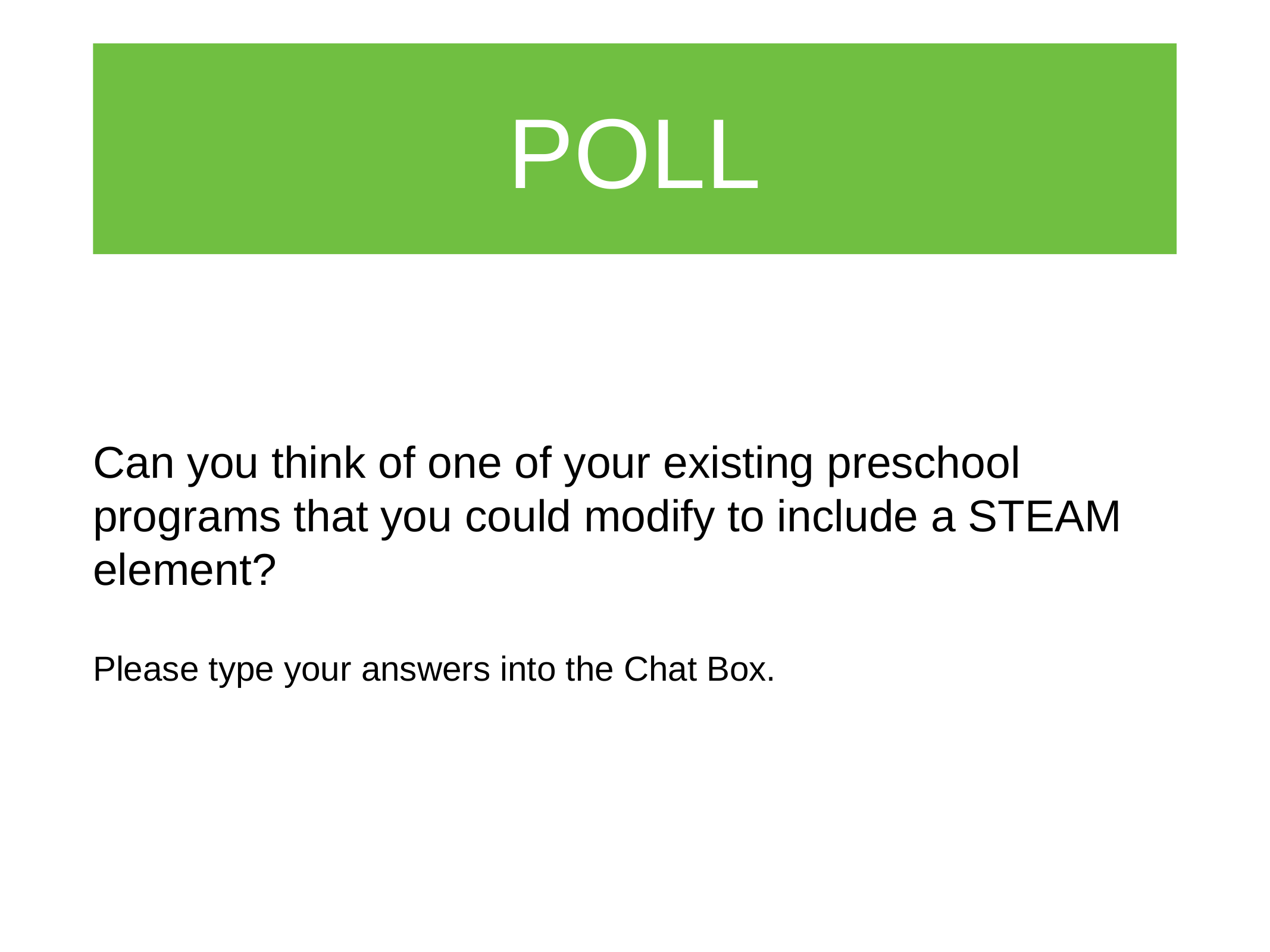

# POLL
Can you think of one of your existing preschool programs that you could modify to include a STEAM element?
Please type your answers into the Chat Box.